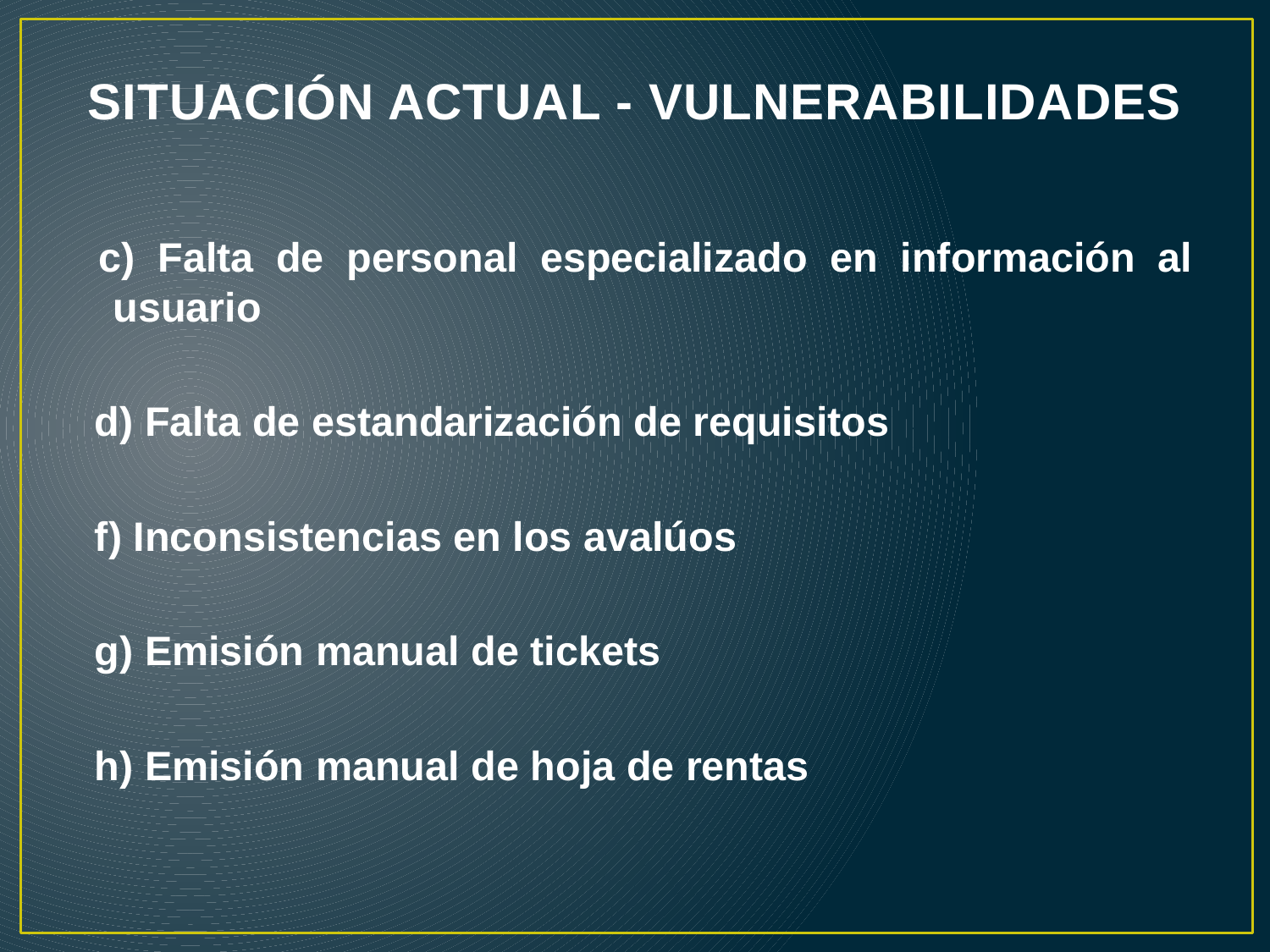

# SITUACIÓN ACTUAL - VULNERABILIDADES

 c) Falta de personal especializado en información al usuario

d) Falta de estandarización de requisitos

f) Inconsistencias en los avalúos

g) Emisión manual de tickets

h) Emisión manual de hoja de rentas